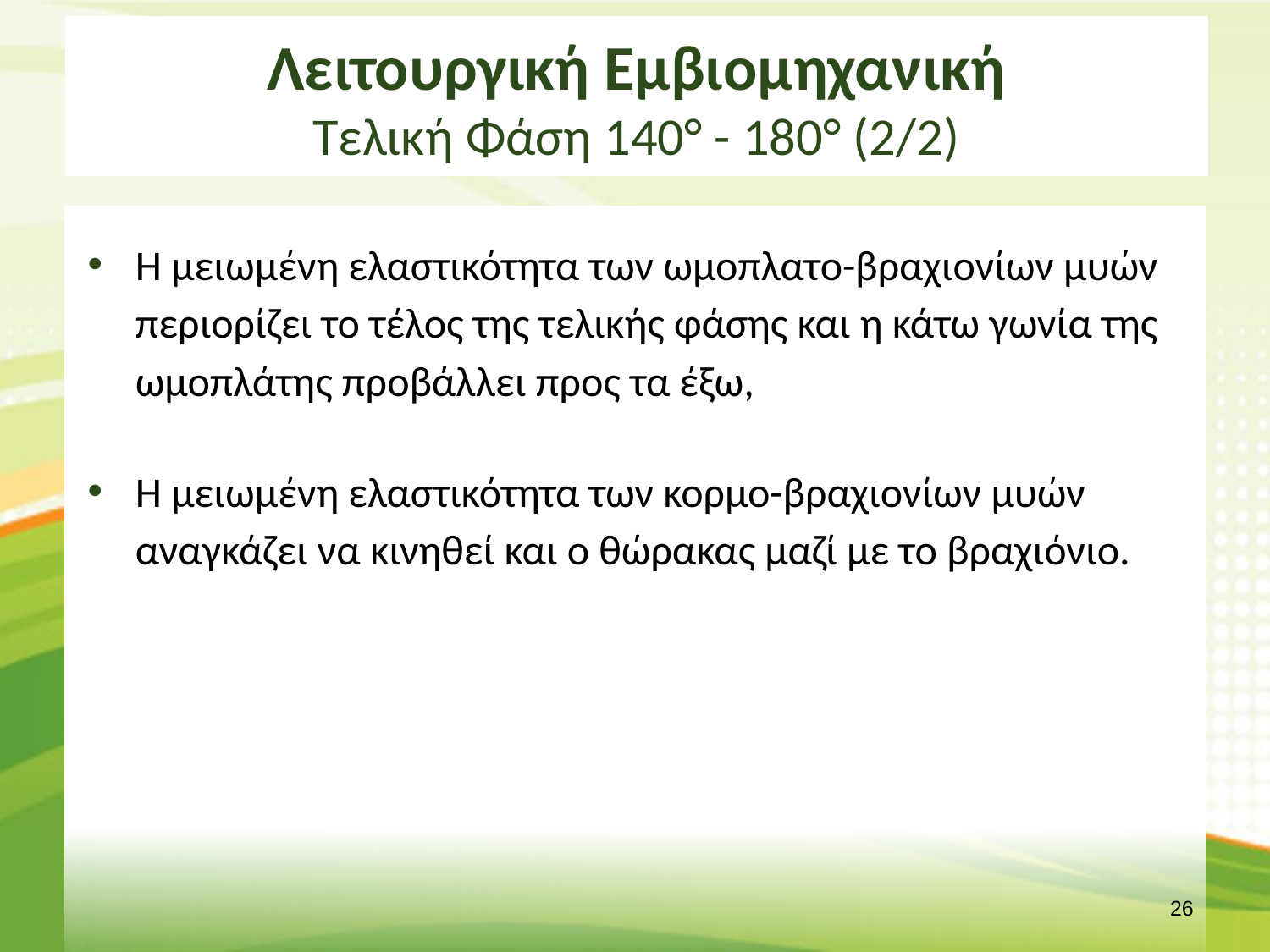

# Λειτουργική Εμβιομηχανική Τελική Φάση 140° - 180° (2/2)
Η μειωμένη ελαστικότητα των ωμοπλατο-βραχιονίων μυών περιορίζει το τέλος της τελικής φάσης και η κάτω γωνία της ωμοπλάτης προβάλλει προς τα έξω,
Η μειωμένη ελαστικότητα των κορμο-βραχιονίων μυών αναγκάζει να κινηθεί και ο θώρακας μαζί με το βραχιόνιο.

26